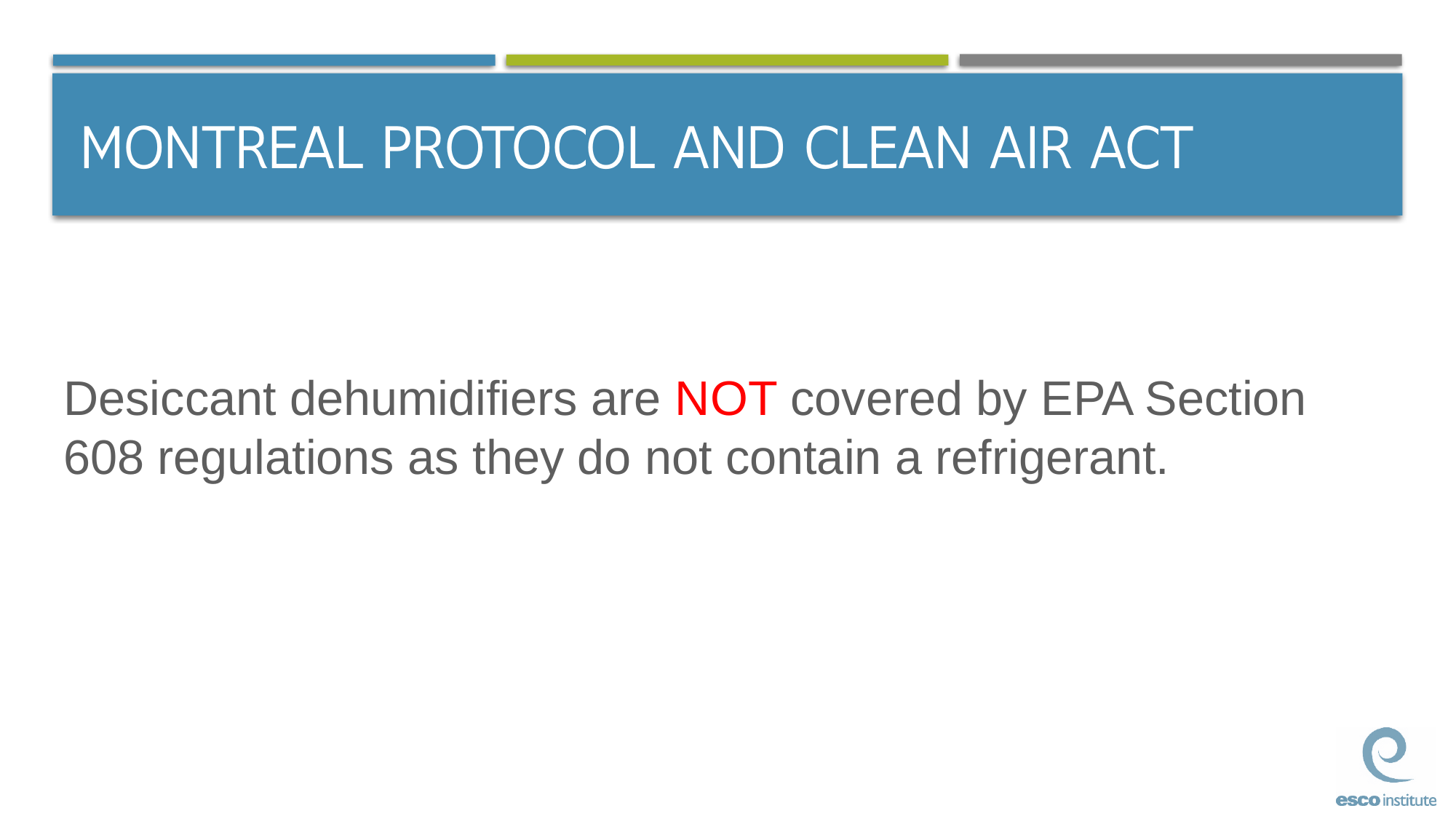

# MONTREAL PROTOCOL AND CLEAN AIR ACT
Desiccant dehumidifiers are NOT covered by EPA Section 608 regulations as they do not contain a refrigerant.